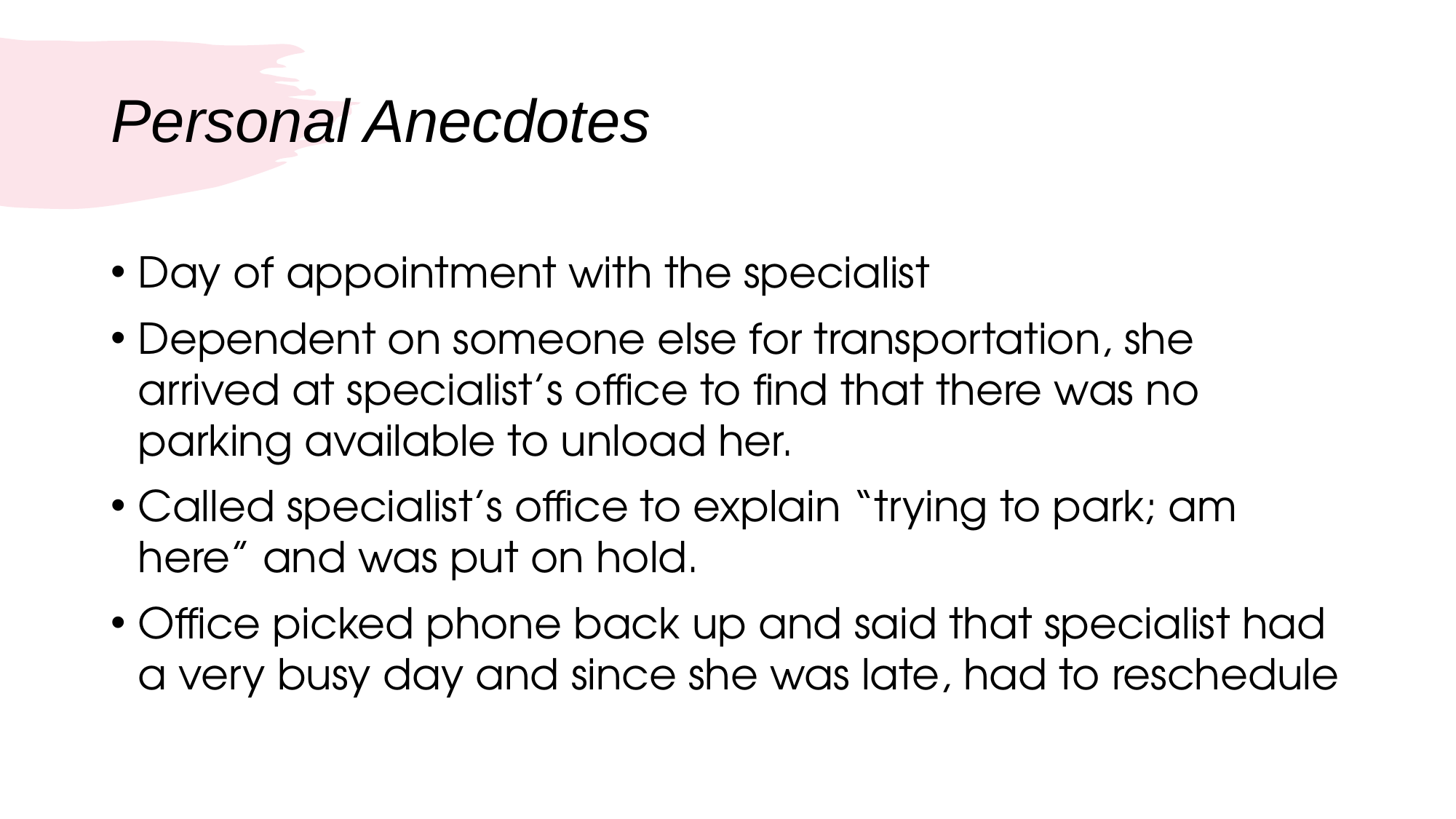

# Personal Anecdotes
Day of appointment with the specialist
Dependent on someone else for transportation, she arrived at specialist’s office to find that there was no parking available to unload her.
Called specialist’s office to explain “trying to park; am here” and was put on hold.
Office picked phone back up and said that specialist had a very busy day and since she was late, had to reschedule